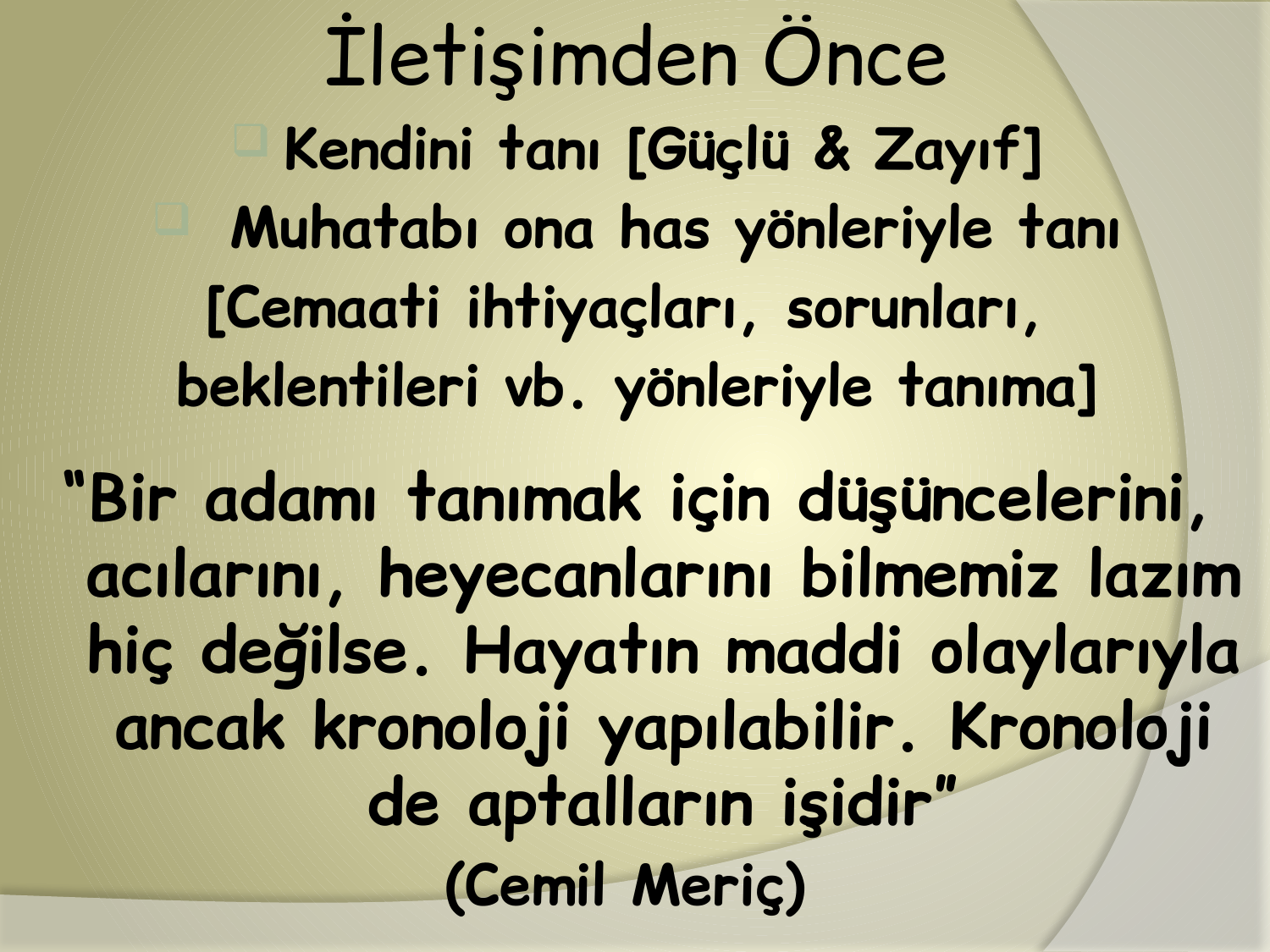

# İletişimden Önce
Kendini tanı [Güçlü & Zayıf]
 Muhatabı ona has yönleriyle tanı
[Cemaati ihtiyaçları, sorunları,
beklentileri vb. yönleriyle tanıma]

“Bir adamı tanımak için düşüncelerini, acılarını, heyecanlarını bilmemiz lazım hiç değilse. Hayatın maddi olaylarıyla ancak kronoloji yapılabilir. Kronoloji de aptalların işidir”
(Cemil Meriç)